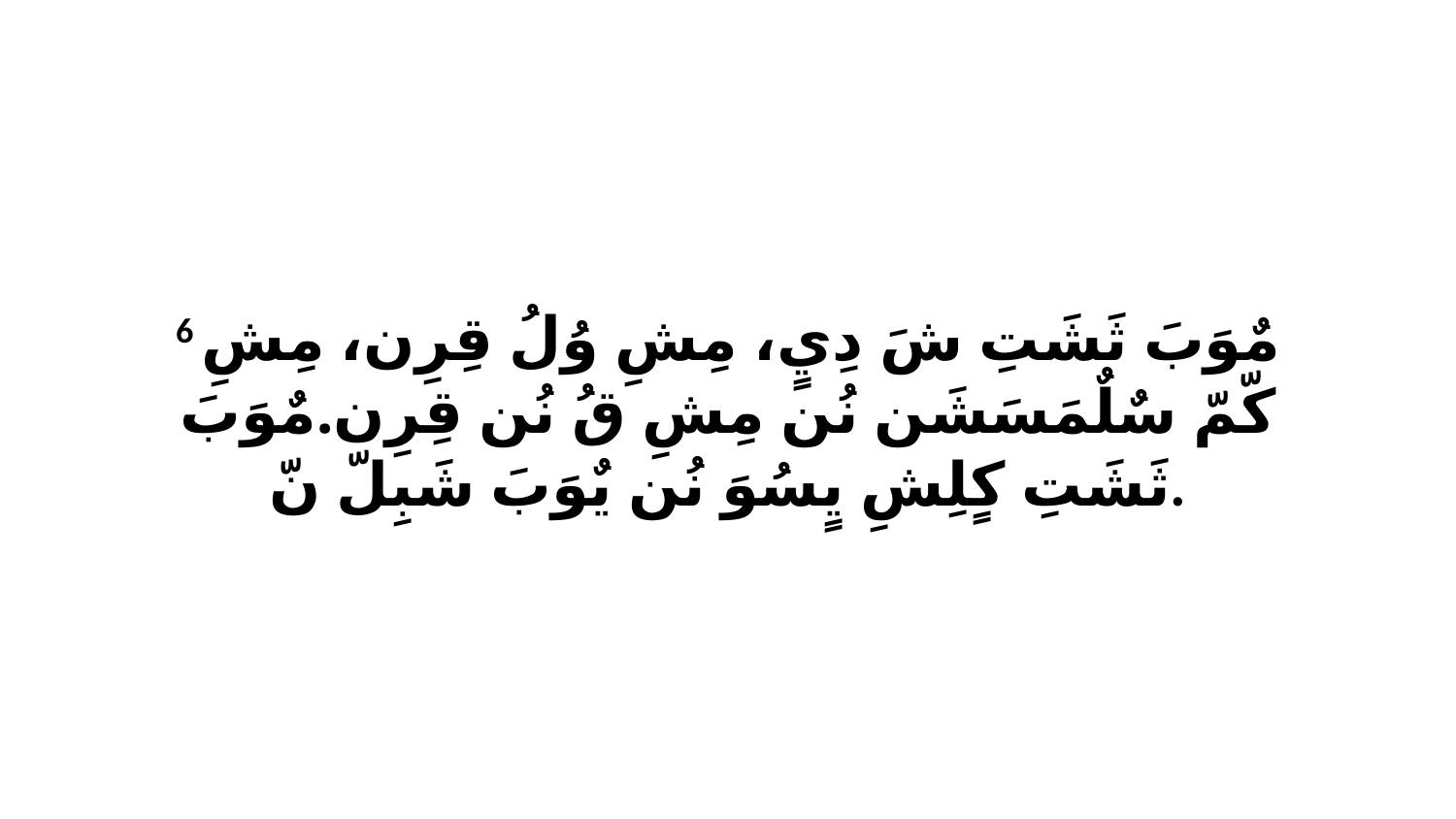

6 مٌوَبَ ثَشَتِ شَ دِيٍ، مِشِ وُلُ قِرِن، مِشِ كّمّ سٌلٌمَسَشَن نُن مِشِ قُ نُن قِرِن.مٌوَبَ ثَشَتِ كٍلِشِ يٍسُوَ نُن يٌوَبَ شَبِلّ نّ.